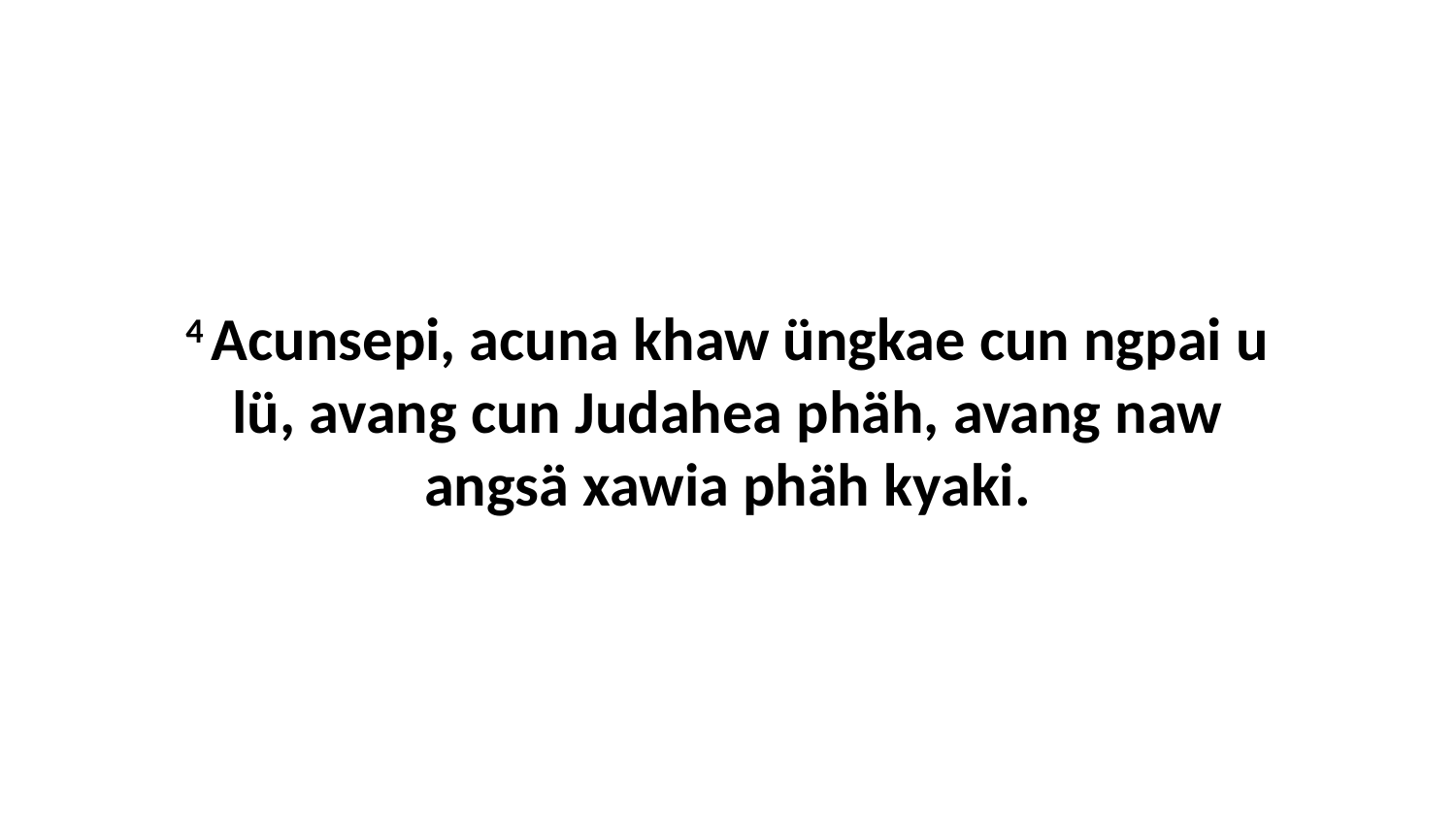

4 Acunsepi, acuna khaw üngkae cun ngpai u lü, avang cun Judahea phäh, avang naw angsä xawia phäh kyaki.